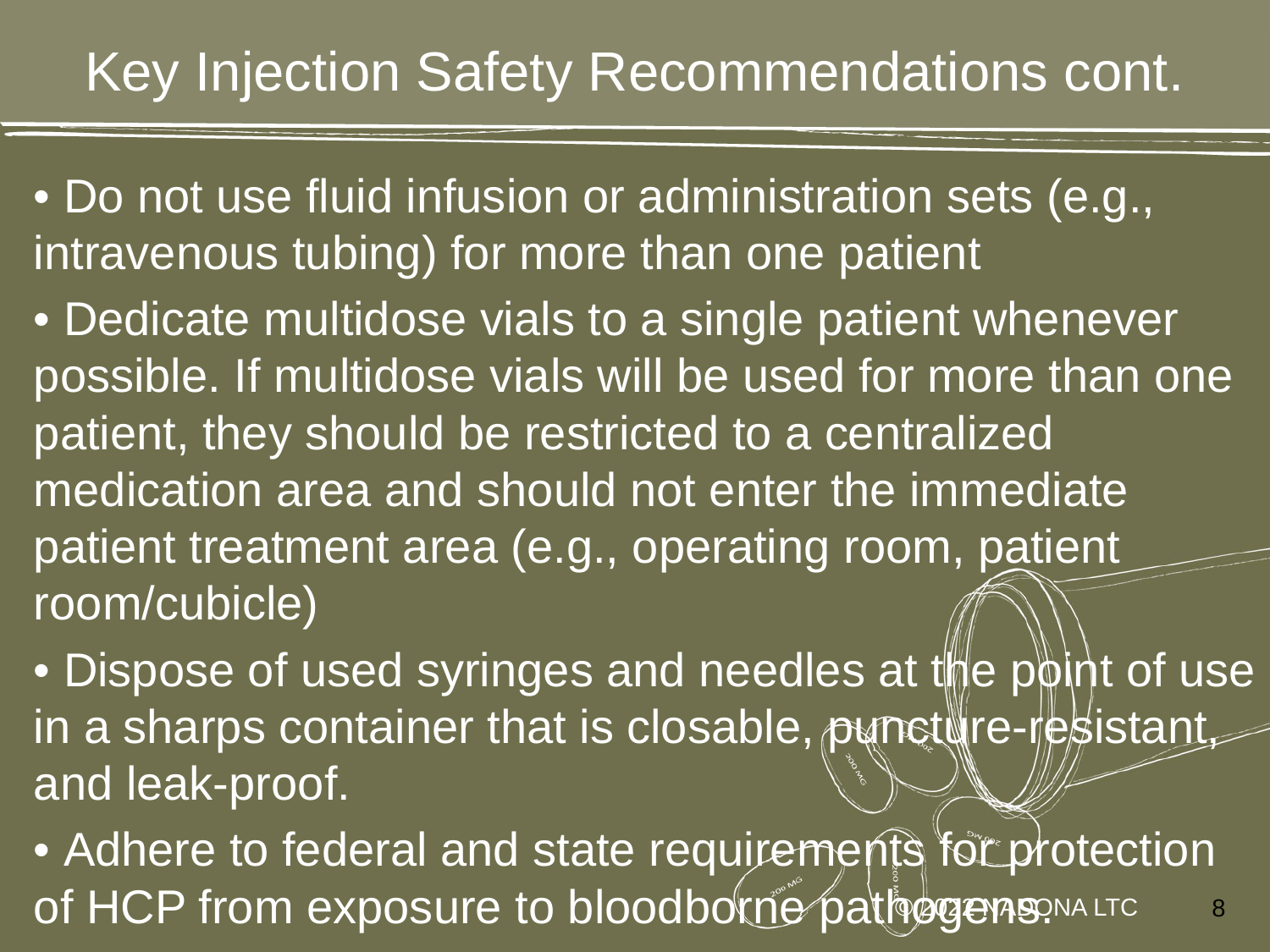

# Key Injection Safety Recommendations cont.
• Do not use fluid infusion or administration sets (e.g., intravenous tubing) for more than one patient
• Dedicate multidose vials to a single patient whenever possible. If multidose vials will be used for more than one patient, they should be restricted to a centralized medication area and should not enter the immediate patient treatment area (e.g., operating room, patient room/cubicle)
• Dispose of used syringes and needles at the point of use in a sharps container that is closable, puncture‐resistant, and leak‐proof.
• Adhere to federal and state requirements for protection of HCP from exposure to bloodborne pathogens.

© 2022 NADONA LTC
8